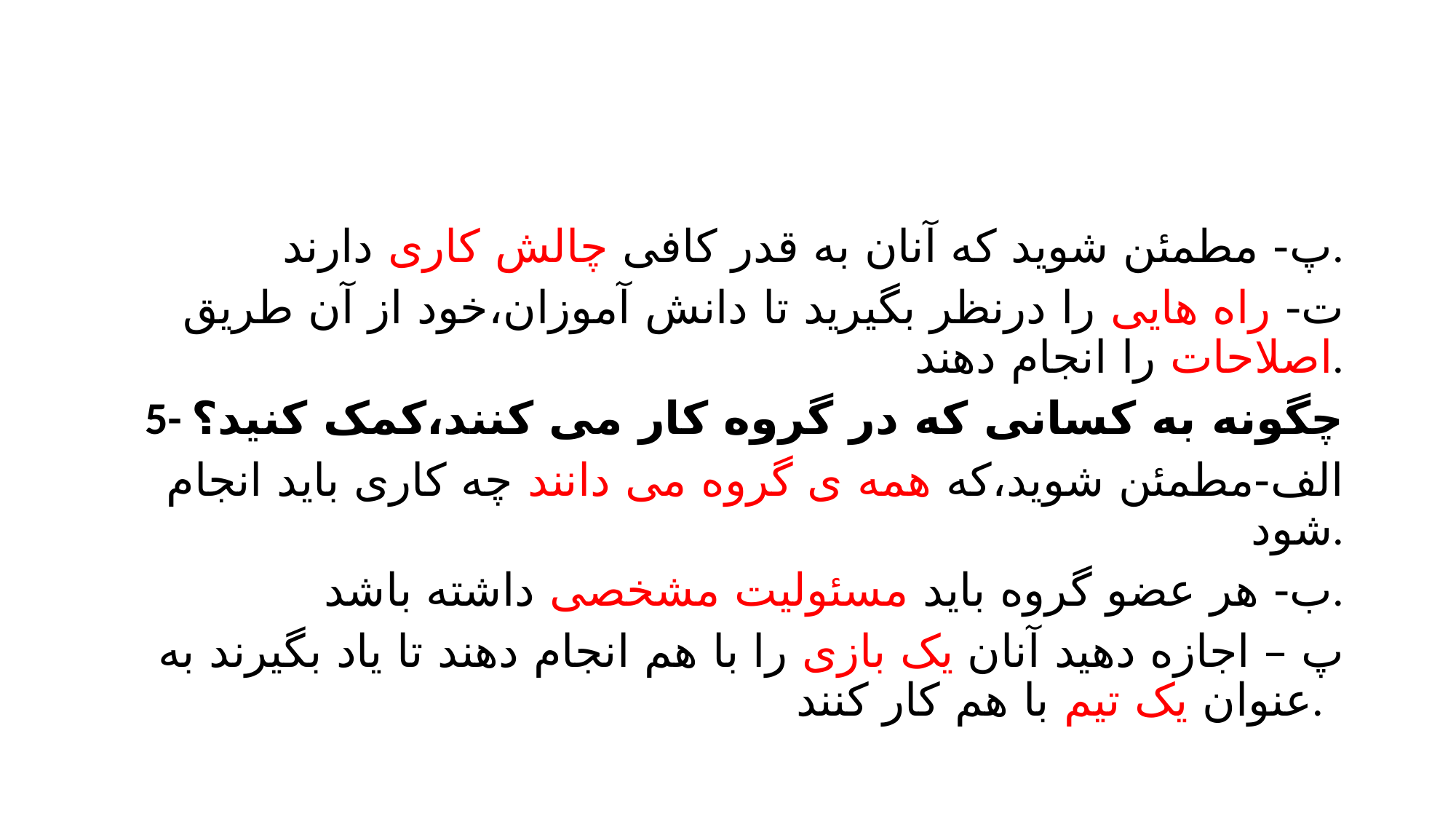

#
پ- مطمئن شوید که آنان به قدر کافی چالش کاری دارند.
ت- راه هایی را درنظر بگیرید تا دانش آموزان،خود از آن طریق اصلاحات را انجام دهند.
5- چگونه به کسانی که در گروه کار می کنند،کمک کنید؟
الف-مطمئن شوید،که همه ی گروه می دانند چه کاری باید انجام شود.
ب- هر عضو گروه باید مسئولیت مشخصی داشته باشد.
پ – اجازه دهید آنان یک بازی را با هم انجام دهند تا یاد بگیرند به عنوان یک تیم با هم کار کنند.